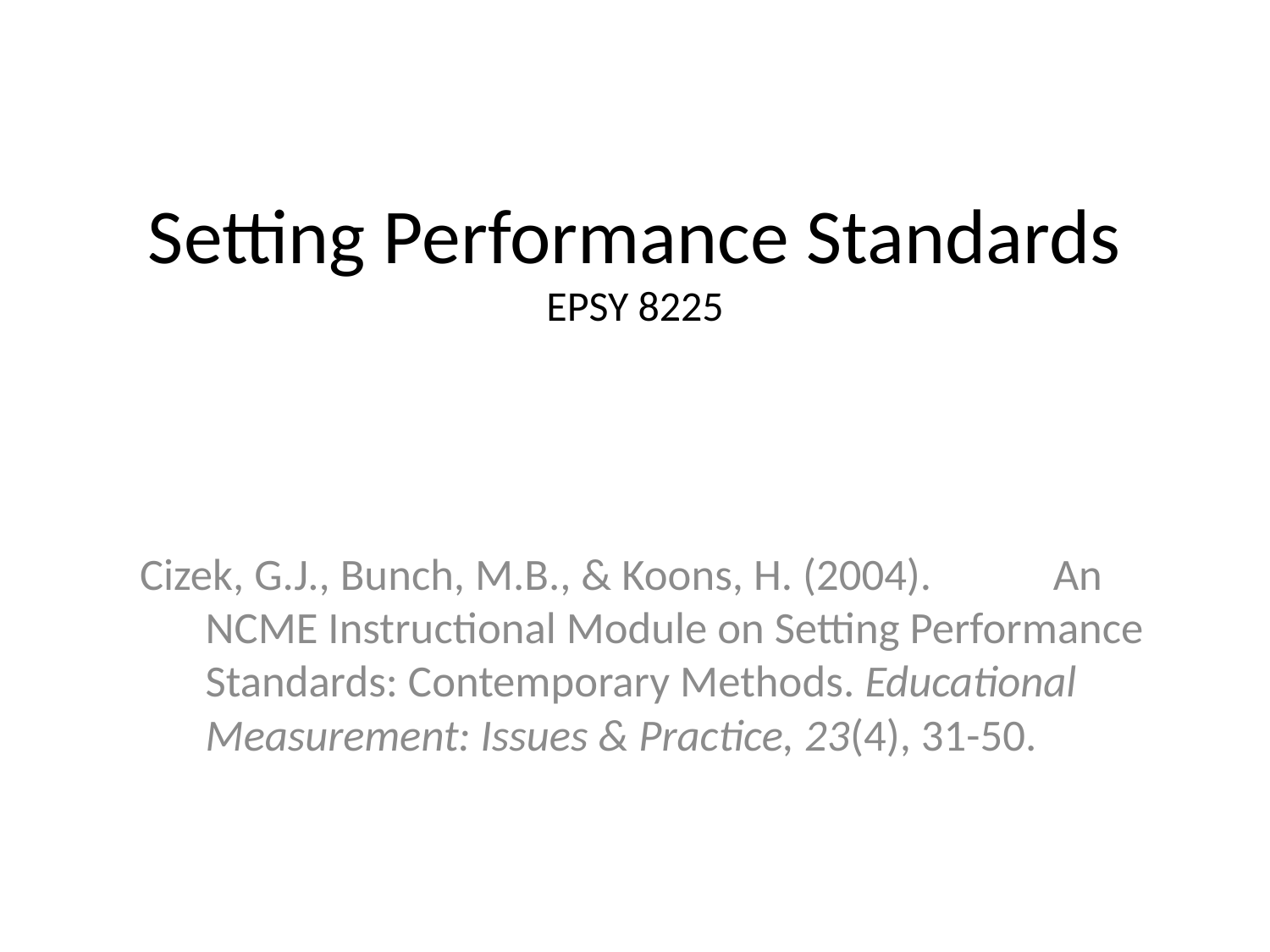

# Setting Performance Standards EPSY 8225
Cizek, G.J., Bunch, M.B., & Koons, H. (2004).            An NCME Instructional Module on Setting Performance Standards: Contemporary Methods. Educational Measurement: Issues & Practice, 23(4), 31-50.